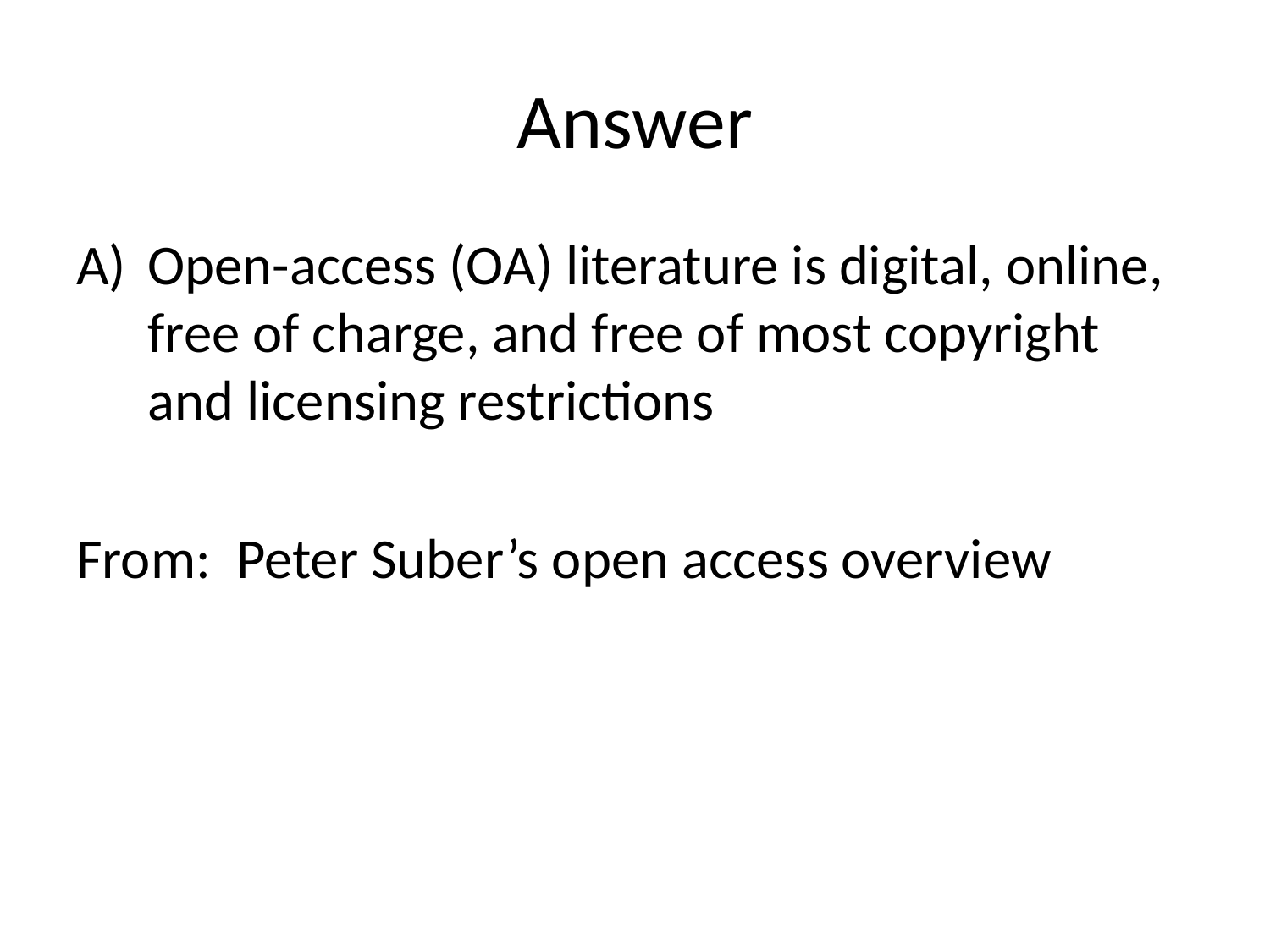

# Answer
Open-access (OA) literature is digital, online, free of charge, and free of most copyright and licensing restrictions

From:  Peter Suber’s open access overview